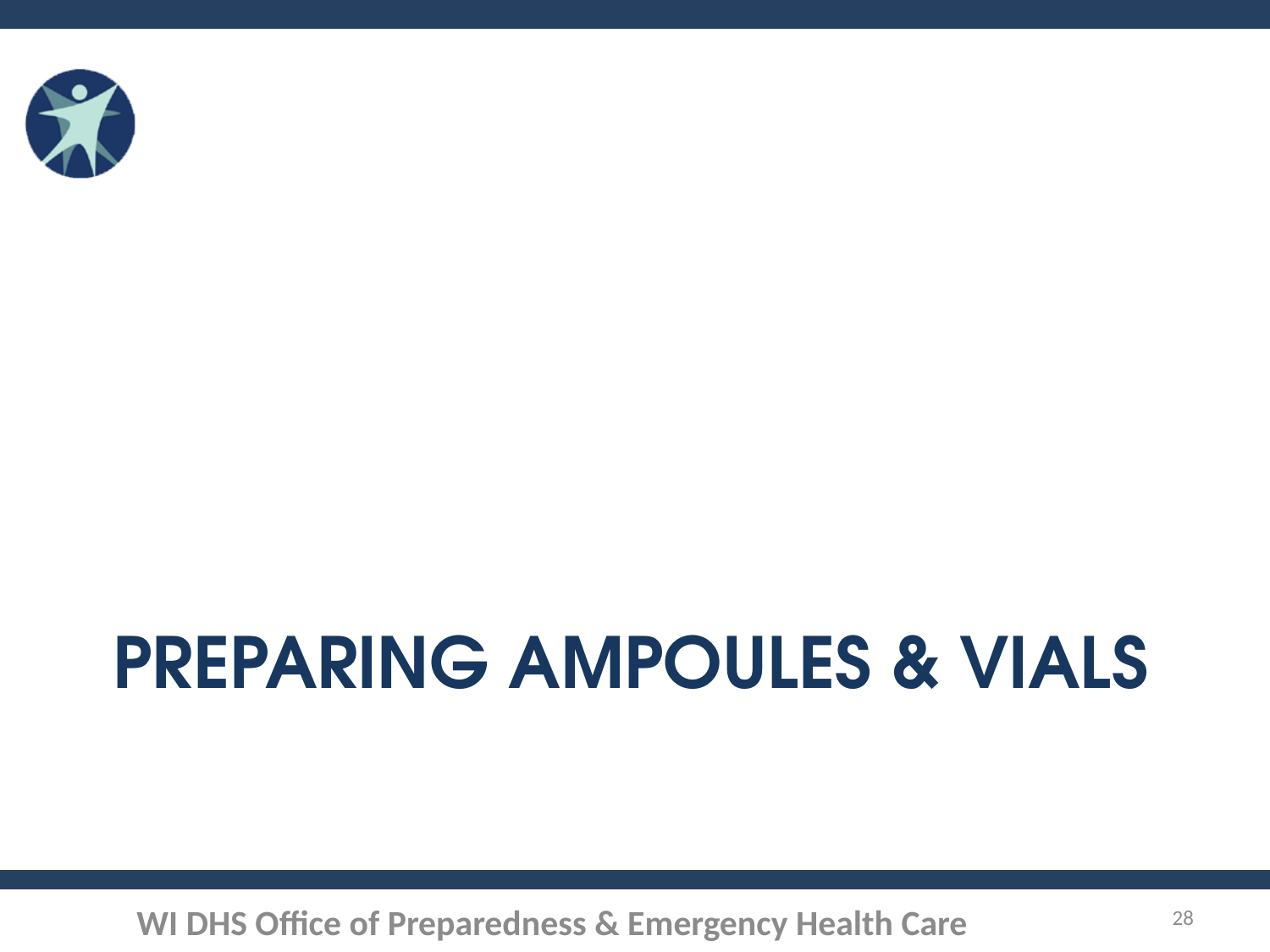

# Preparing ampoules & vials
28
WI DHS Office of Preparedness & Emergency Health Care